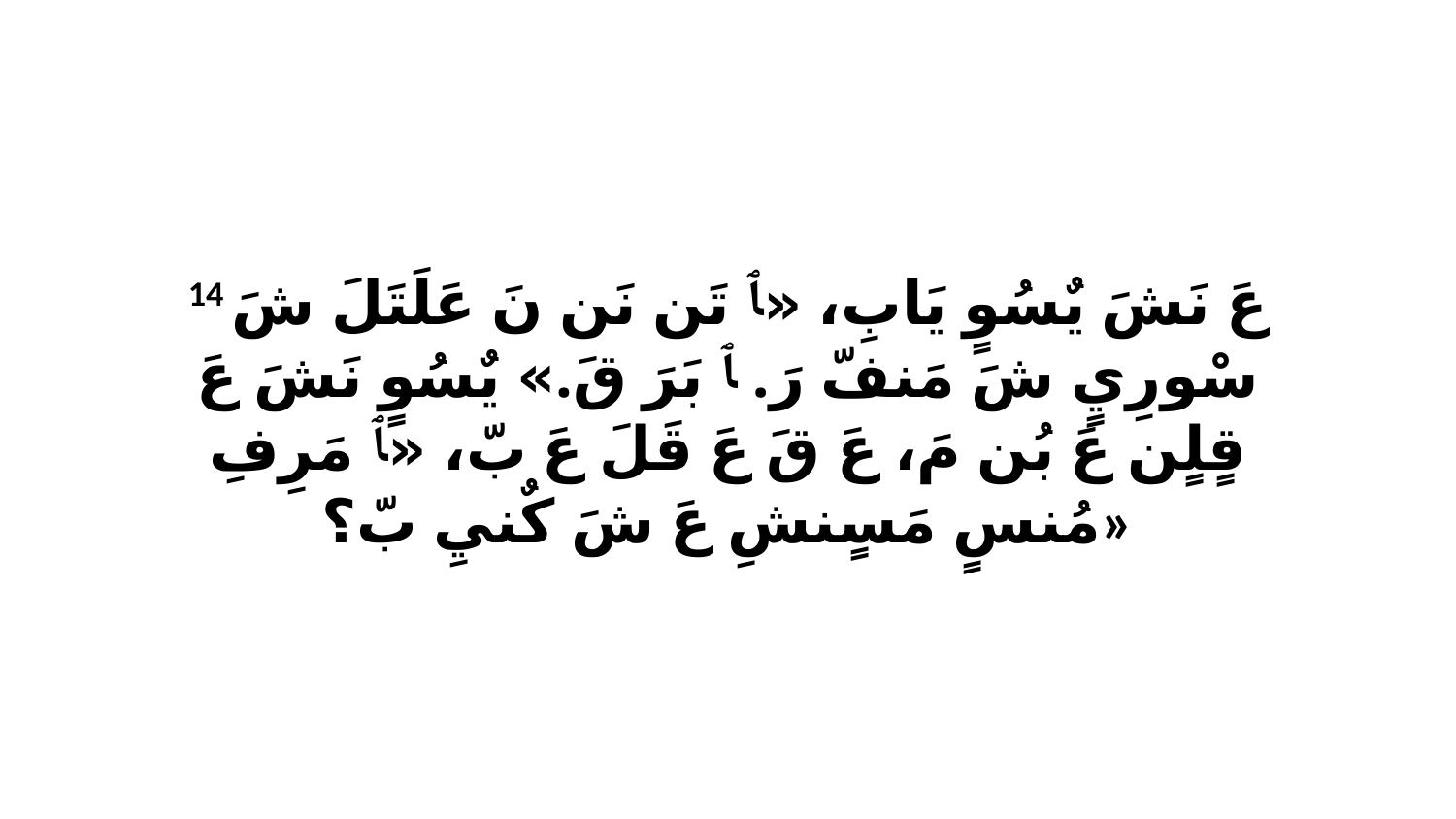

14 عَ نَشَ يٌسُوٍ يَابِ، «ﭑ تَن نَن نَ عَلَتَلَ شَ سْورِيٍ شَ مَنفّ رَ. ﭑ بَرَ قَ.» يٌسُوٍ نَشَ عَ قٍلٍن عَ بُن مَ، عَ قَ عَ قَلَ عَ بّ، «ﭑ مَرِفِ مُنسٍ مَسٍنشِ عَ شَ كٌنيِ بّ؟»